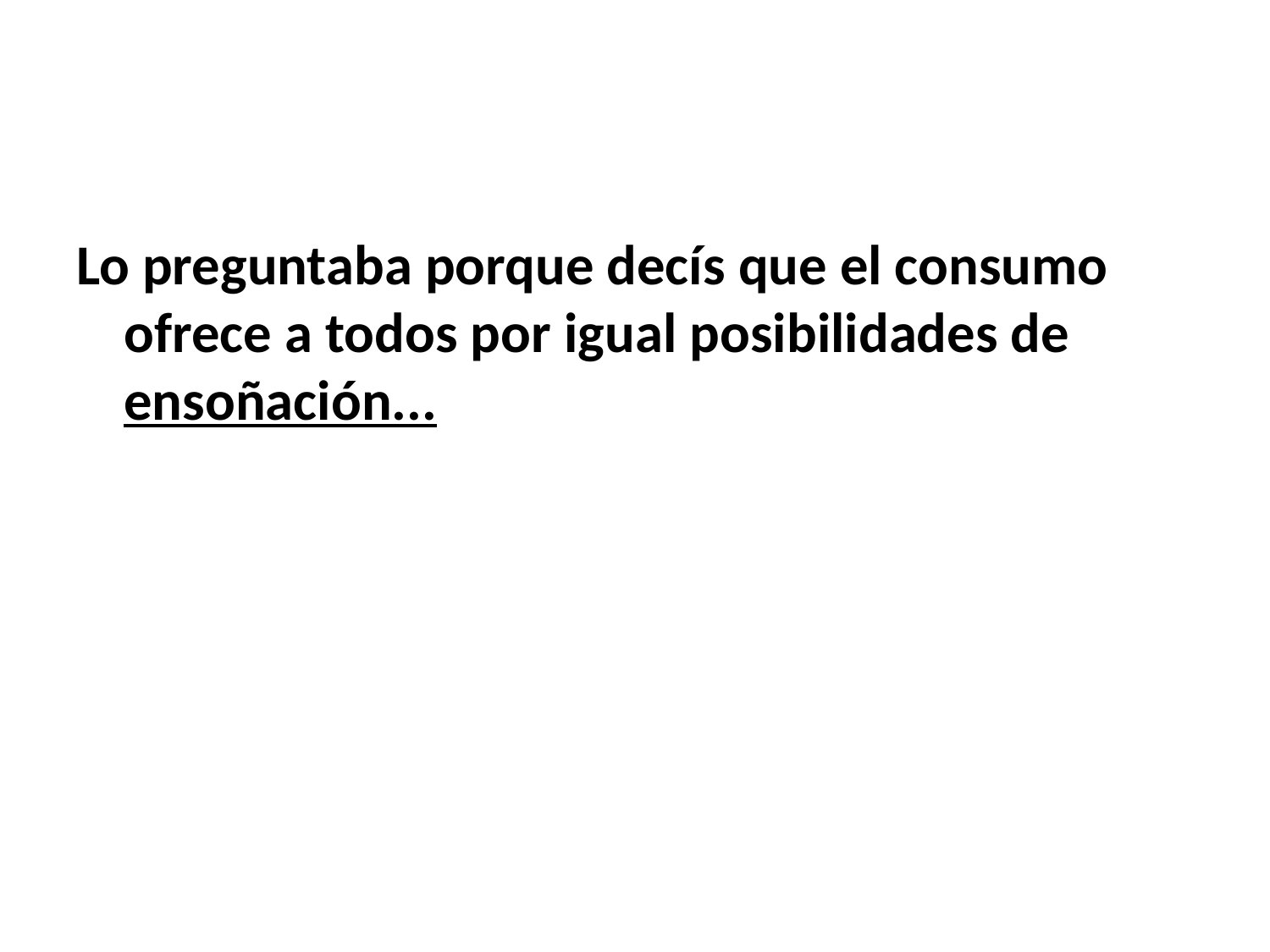

Lo preguntaba porque decís que el consumo ofrece a todos por igual posibilidades de ensoñación...